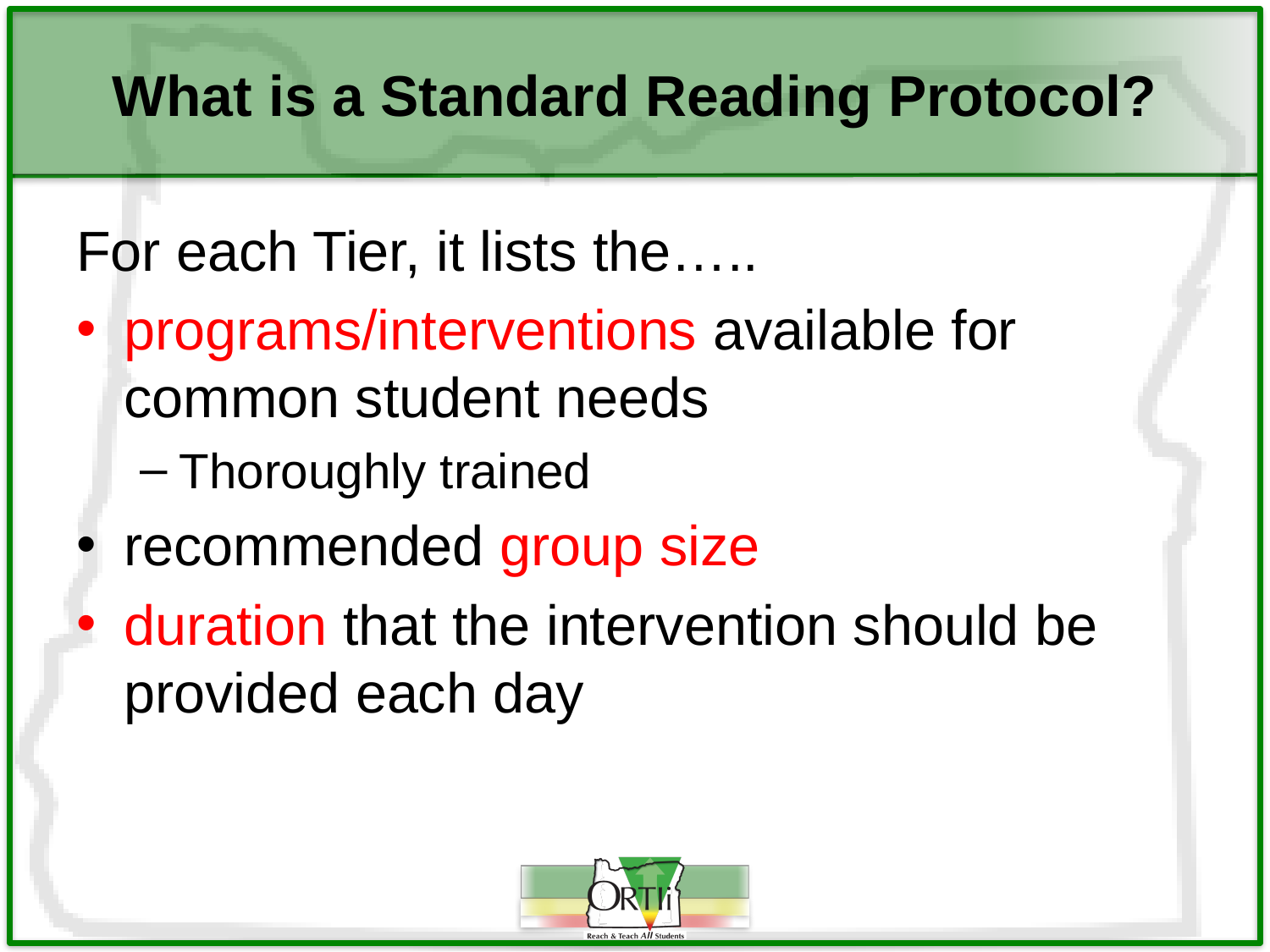

# What is a Standard Reading Protocol?
For each Tier, it lists the…..
programs/interventions available for common student needs
Thoroughly trained
recommended group size
duration that the intervention should be provided each day